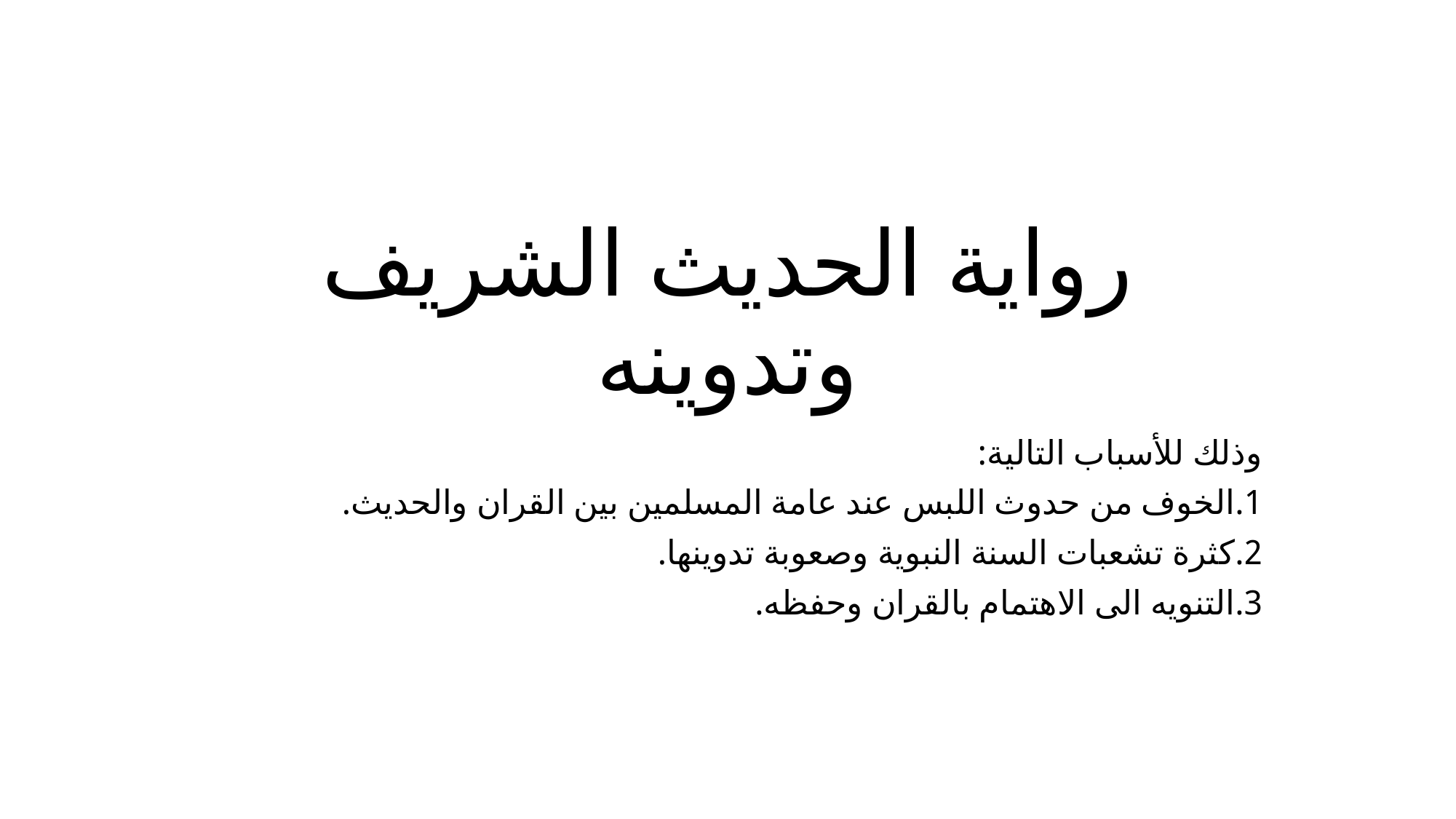

# رواية الحديث الشريف وتدوينه
وذلك للأسباب التالية:
1.الخوف من حدوث اللبس عند عامة المسلمين بين القران والحديث.
2.كثرة تشعبات السنة النبوية وصعوبة تدوينها.
3.التنويه الى الاهتمام بالقران وحفظه.